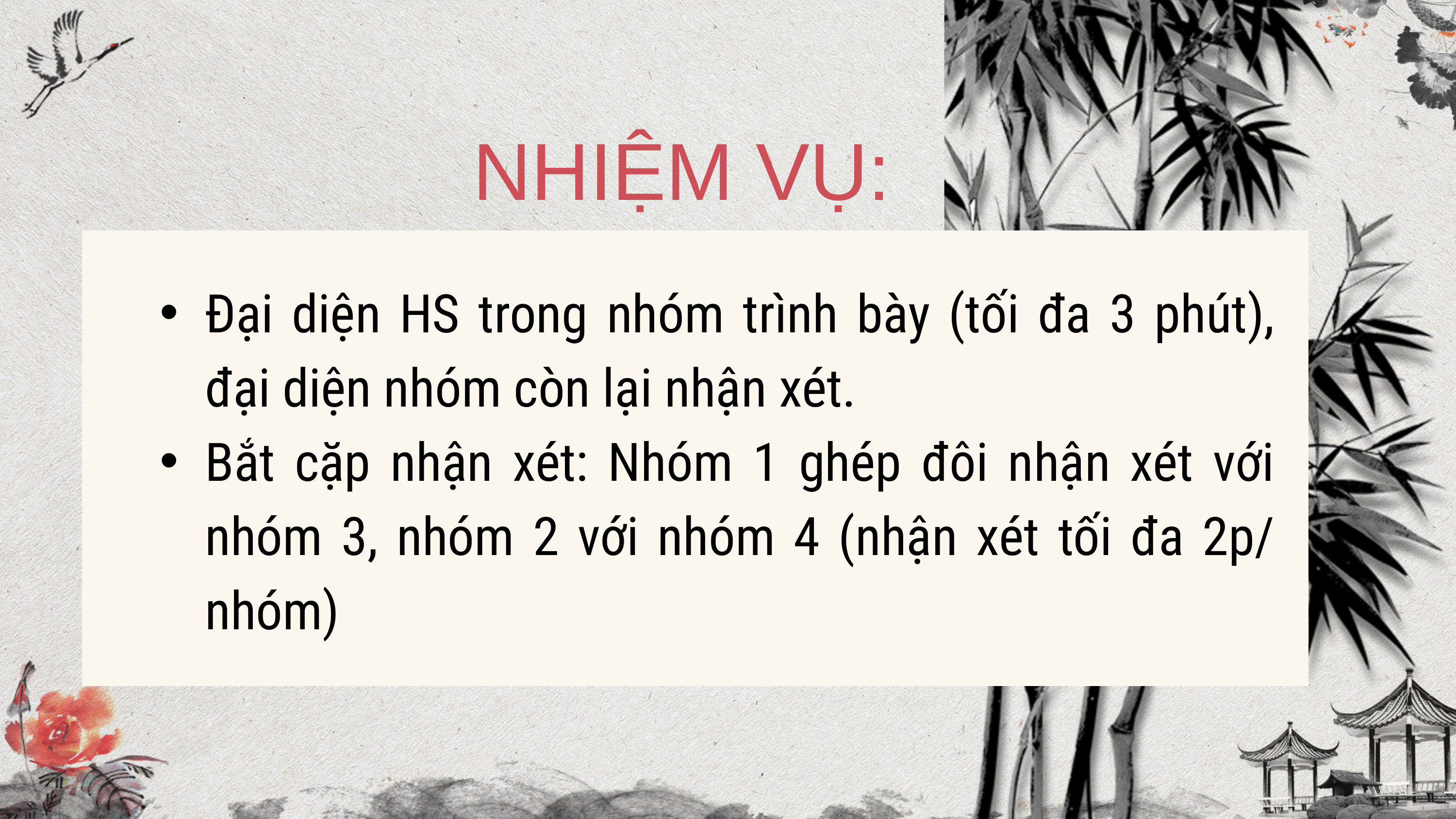

NHIỆM VỤ:

Đại diện HS trong nhóm trình bày (tối đa 3 phút), đại diện nhóm còn lại nhận xét.
Bắt cặp nhận xét: Nhóm 1 ghép đôi nhận xét với nhóm 3, nhóm 2 với nhóm 4 (nhận xét tối đa 2p/ nhóm)